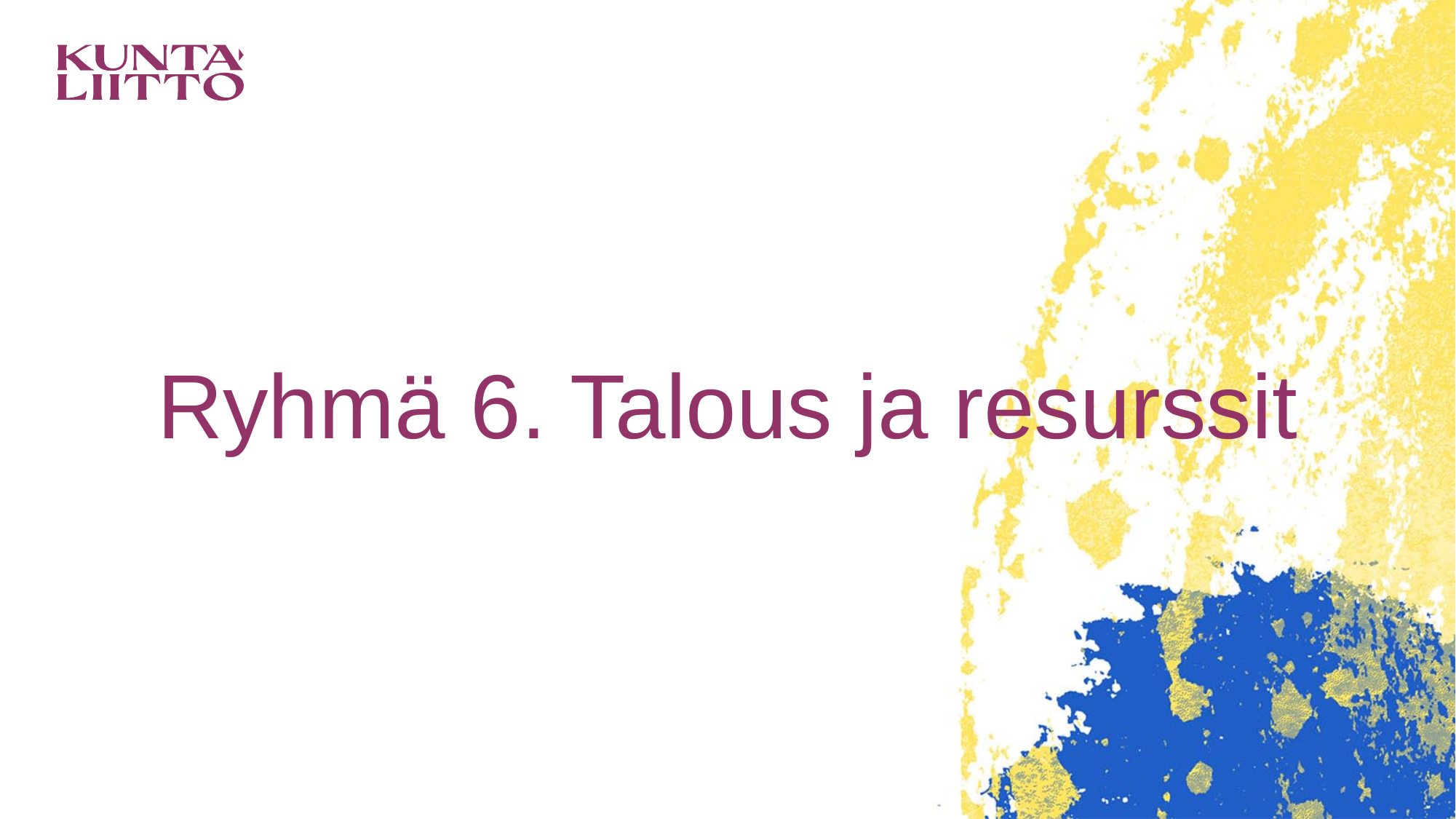

# Ryhmä 6. Talous ja resurssit
21